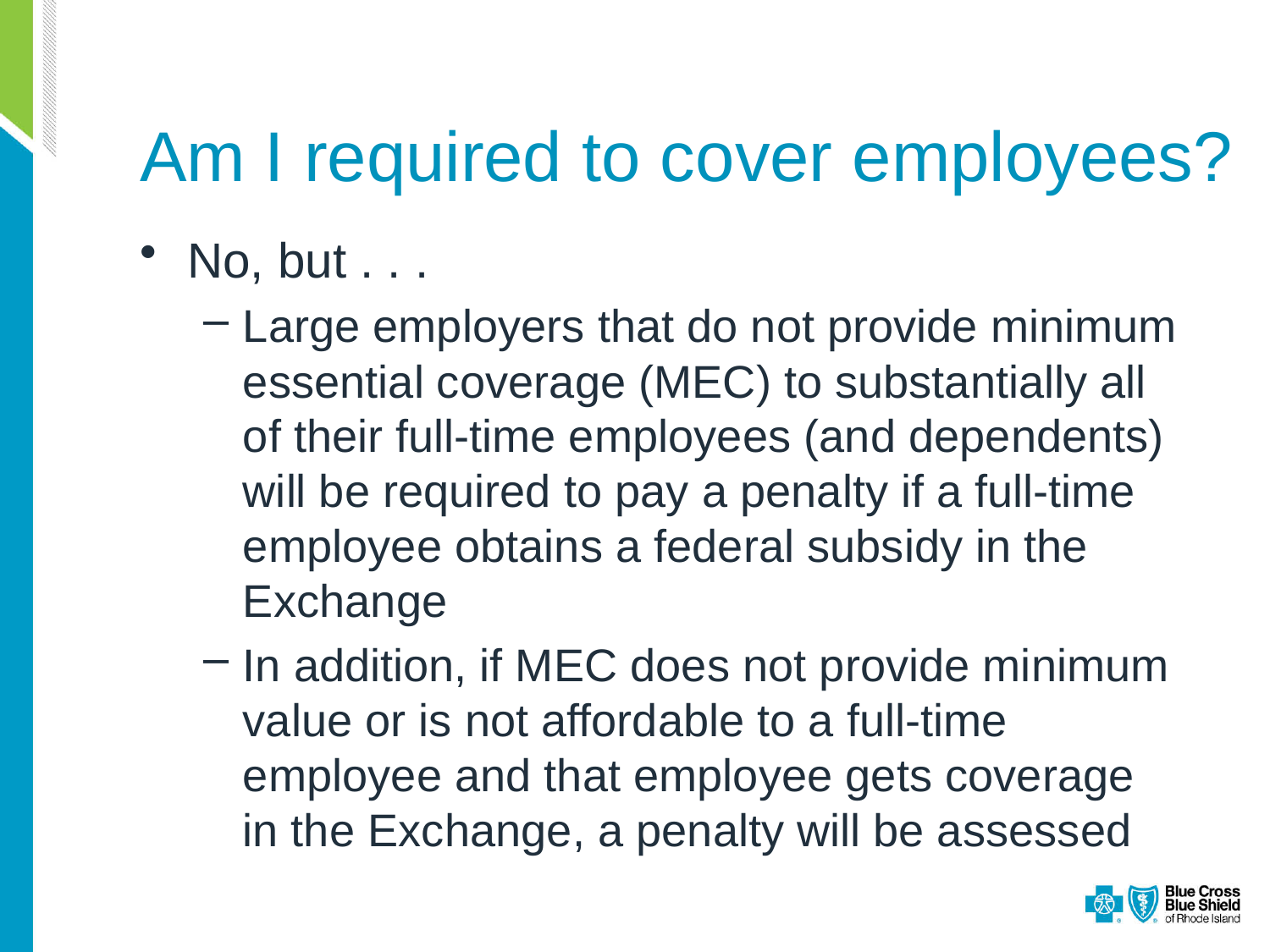

# Am I required to cover employees?
No, but . . .
Large employers that do not provide minimum essential coverage (MEC) to substantially all of their full-time employees (and dependents) will be required to pay a penalty if a full-time employee obtains a federal subsidy in the Exchange
In addition, if MEC does not provide minimum value or is not affordable to a full-time employee and that employee gets coverage in the Exchange, a penalty will be assessed